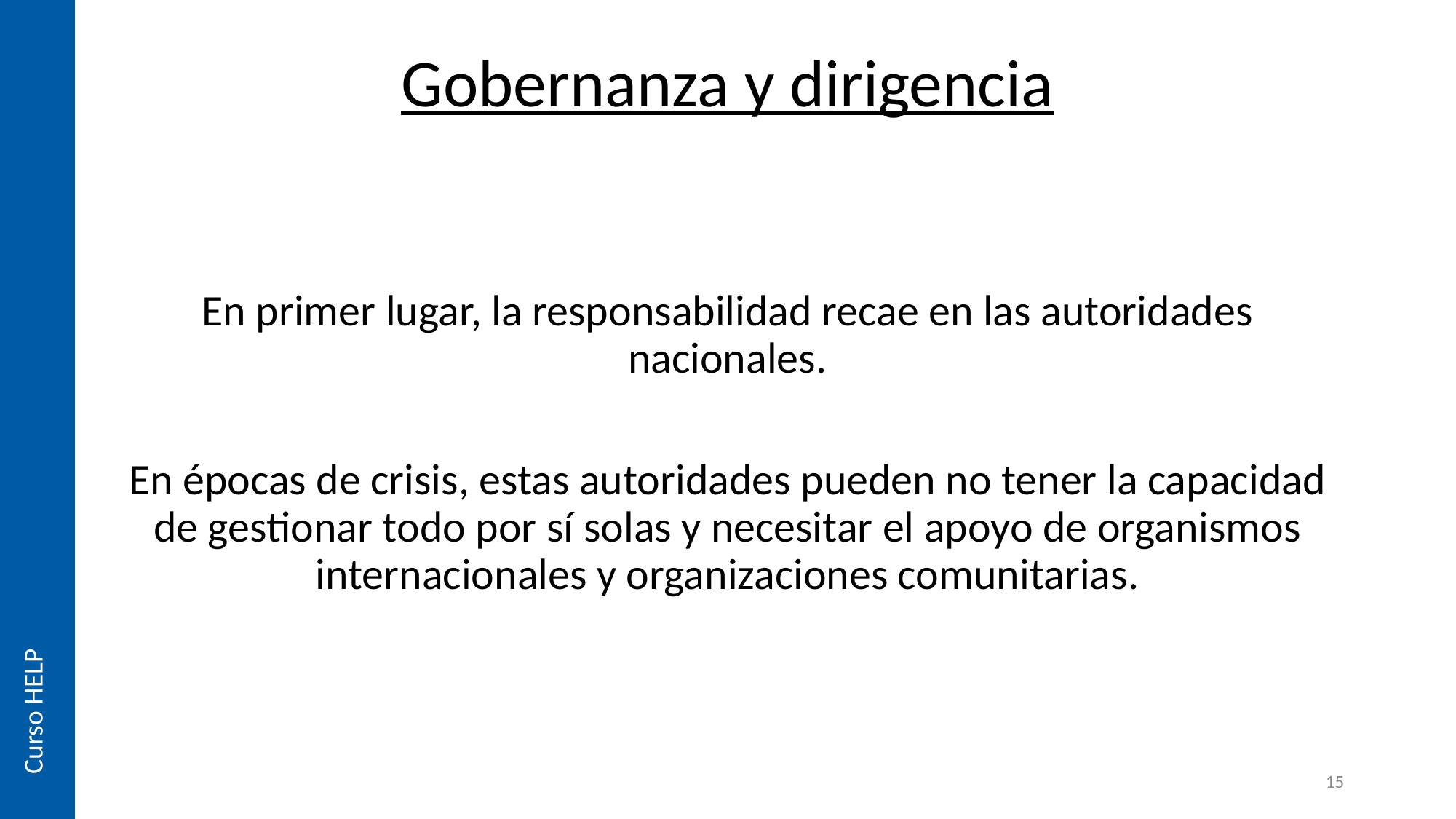

Gobernanza y dirigencia
En primer lugar, la responsabilidad recae en las autoridades nacionales.

En épocas de crisis, estas autoridades pueden no tener la capacidad de gestionar todo por sí solas y necesitar el apoyo de organismos internacionales y organizaciones comunitarias.

Curso HELP
15